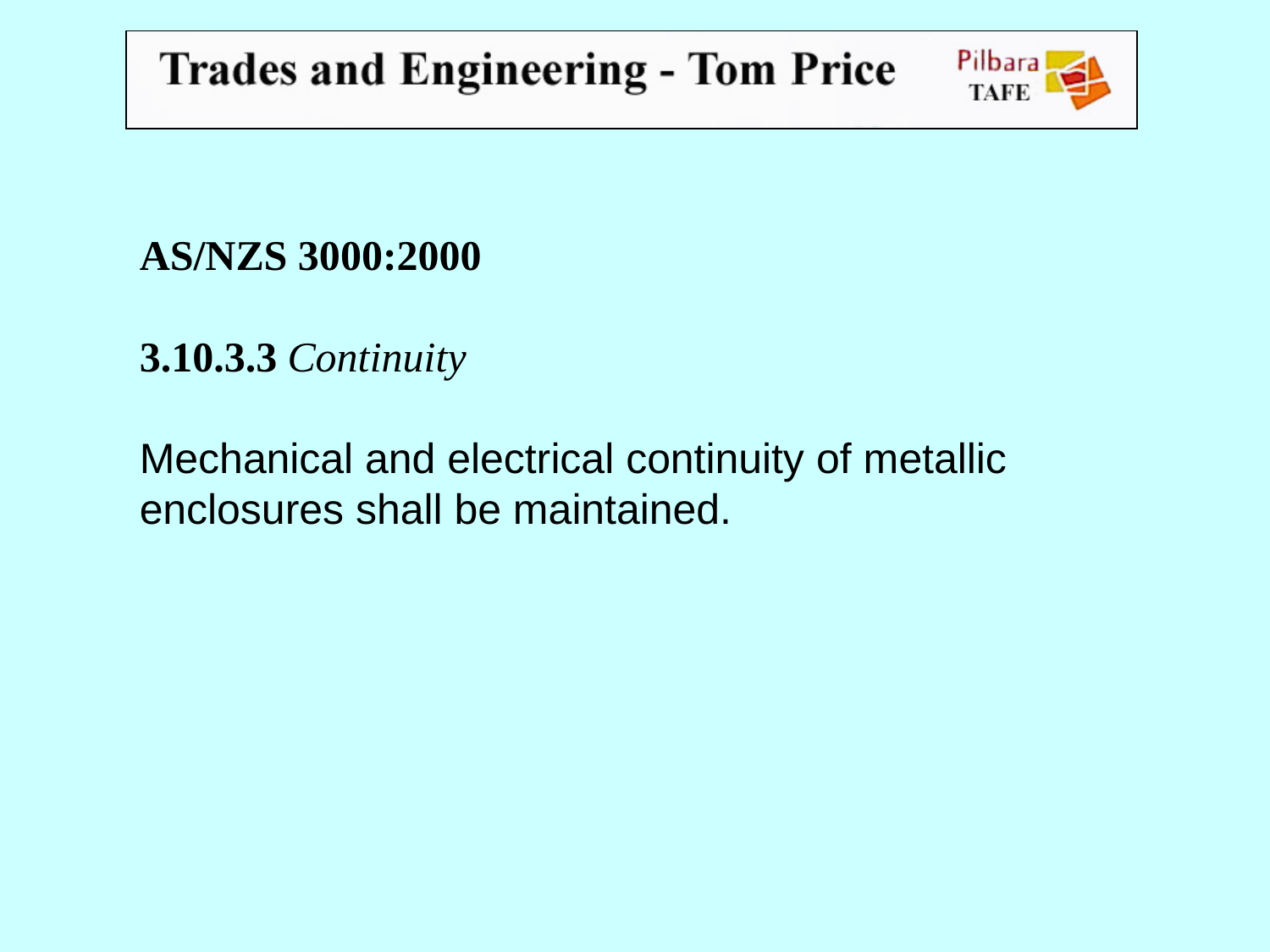

AS/NZS 3000:2000

3.10.3.3 Continuity

Mechanical and electrical continuity of metallic enclosures shall be maintained.